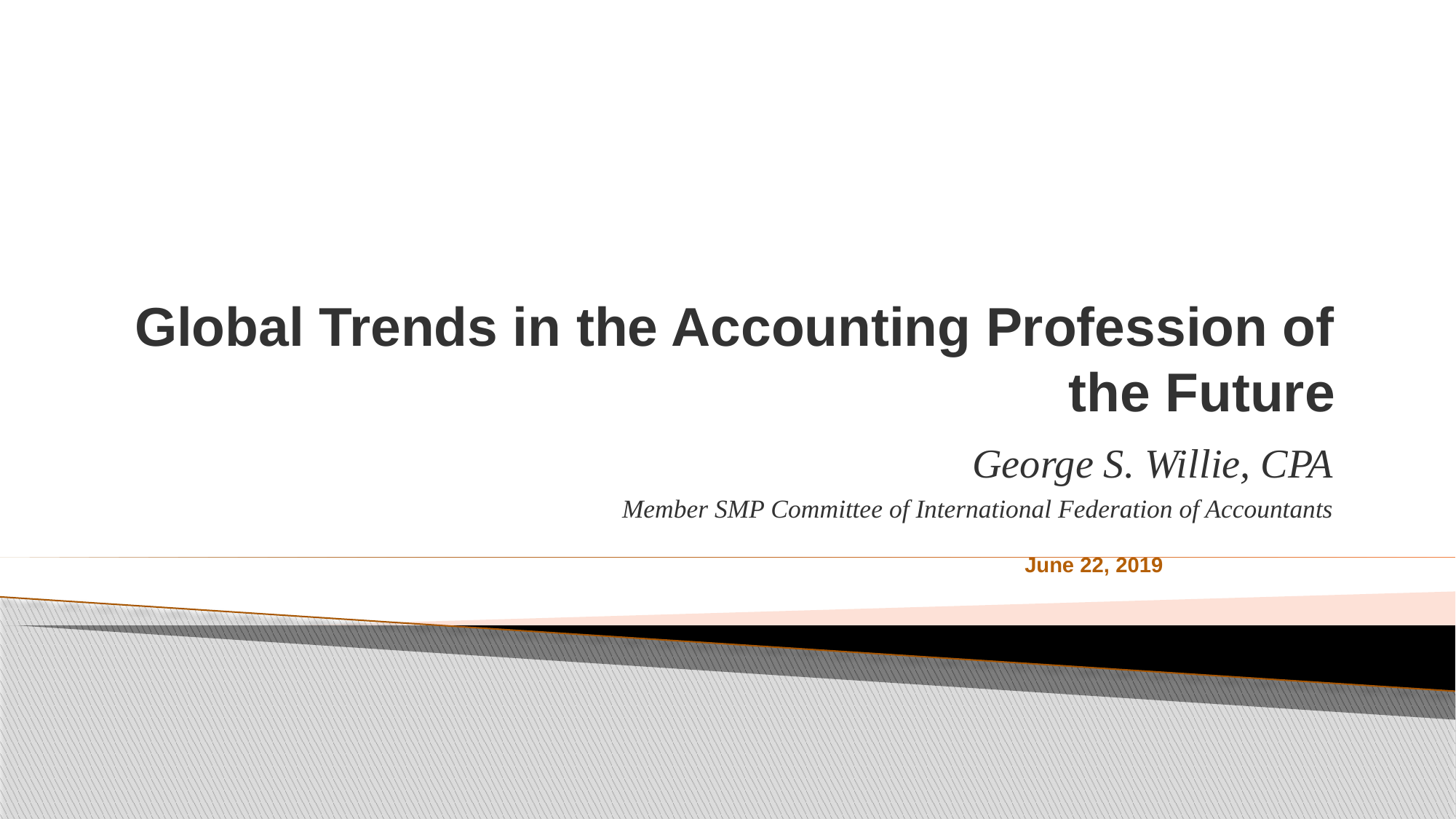

# Global Trends in the Accounting Profession of the Future
George S. Willie, CPA
Member SMP Committee of International Federation of Accountants
June 22, 2019